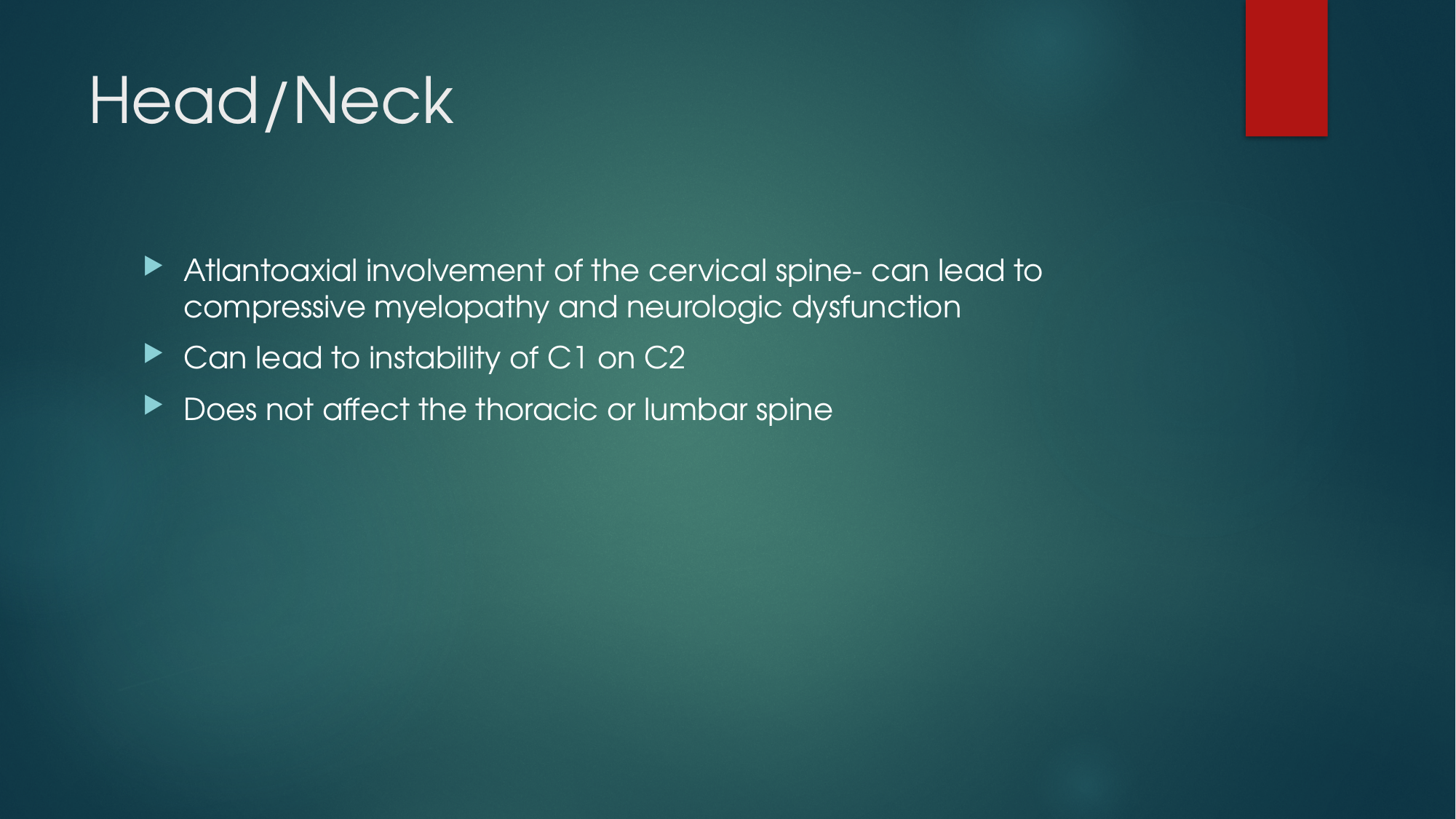

# Head/Neck
Atlantoaxial involvement of the cervical spine- can lead to compressive myelopathy and neurologic dysfunction
Can lead to instability of C1 on C2
Does not affect the thoracic or lumbar spine